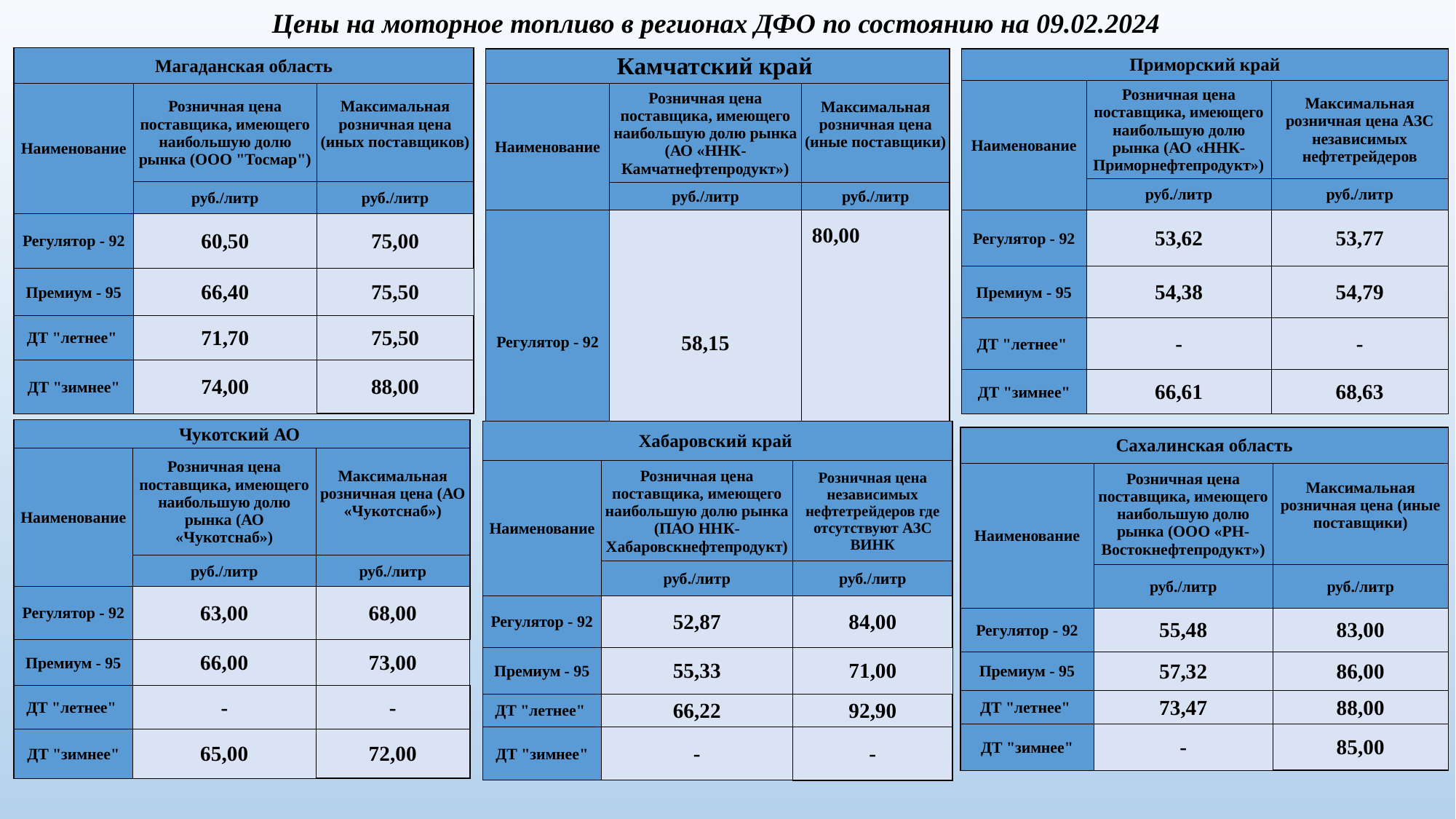

Цены на моторное топливо в регионах ДФО по состоянию на 09.02.2024
#
| Магаданская область |  |  |
| --- | --- | --- |
| Наименование | Розничная цена поставщика, имеющего наибольшую долю рынка (ООО "Тосмар") | Максимальная розничная цена (иных поставщиков) |
|  | руб./литр | руб./литр |
| Регулятор - 92 | 60,50 | 75,00 |
| Премиум - 95 | 66,40 | 75,50 |
| ДТ "летнее" | 71,70 | 75,50 |
| ДТ "зимнее" | 74,00 | 88,00 |
| Камчатский край |  |  |
| --- | --- | --- |
| Наименование | Розничная цена поставщика, имеющего наибольшую долю рынка (АО «ННК-Камчатнефтепродукт») | Максимальная розничная цена (иные поставщики) |
|  | руб./литр | руб./литр |
| Регулятор - 92 | 58,15 | 80,00 |
| Премиум - 95 | 62,61 | 79,61 |
| ДТ "летнее" | - | - |
| ДТ "зимнее" | 74,42 | 99,00 |
| Приморский край |  |  |
| --- | --- | --- |
| Наименование | Розничная цена поставщика, имеющего наибольшую долю рынка (АО «ННК-Приморнефтепродукт») | Максимальная розничная цена АЗС независимых нефтетрейдеров |
|  | руб./литр | руб./литр |
| Регулятор - 92 | 53,62 | 53,77 |
| Премиум - 95 | 54,38 | 54,79 |
| ДТ "летнее" | - | - |
| ДТ "зимнее" | 66,61 | 68,63 |
| Чукотский АО |  |  |
| --- | --- | --- |
| Наименование | Розничная цена поставщика, имеющего наибольшую долю рынка (АО «Чукотснаб») | Максимальная розничная цена (АО «Чукотснаб») |
|  | руб./литр | руб./литр |
| Регулятор - 92 | 63,00 | 68,00 |
| Премиум - 95 | 66,00 | 73,00 |
| ДТ "летнее" | - | - |
| ДТ "зимнее" | 65,00 | 72,00 |
| Хабаровский край |  |  |
| --- | --- | --- |
| Наименование | Розничная цена поставщика, имеющего наибольшую долю рынка (ПАО ННК-Хабаровскнефтепродукт) | Розничная цена независимых нефтетрейдеров где отсутствуют АЗС ВИНК |
|  | руб./литр | руб./литр |
| Регулятор - 92 | 52,87 | 84,00 |
| Премиум - 95 | 55,33 | 71,00 |
| ДТ "летнее" | 66,22 | 92,90 |
| ДТ "зимнее" | - | - |
| Сахалинская область |  |  |
| --- | --- | --- |
| Наименование | Розничная цена поставщика, имеющего наибольшую долю рынка (ООО «РН-Востокнефтепродукт») | Максимальная розничная цена (иные поставщики) |
|  | руб./литр | руб./литр |
| Регулятор - 92 | 55,48 | 83,00 |
| Премиум - 95 | 57,32 | 86,00 |
| ДТ "летнее" | 73,47 | 88,00 |
| ДТ "зимнее" | - | 85,00 |